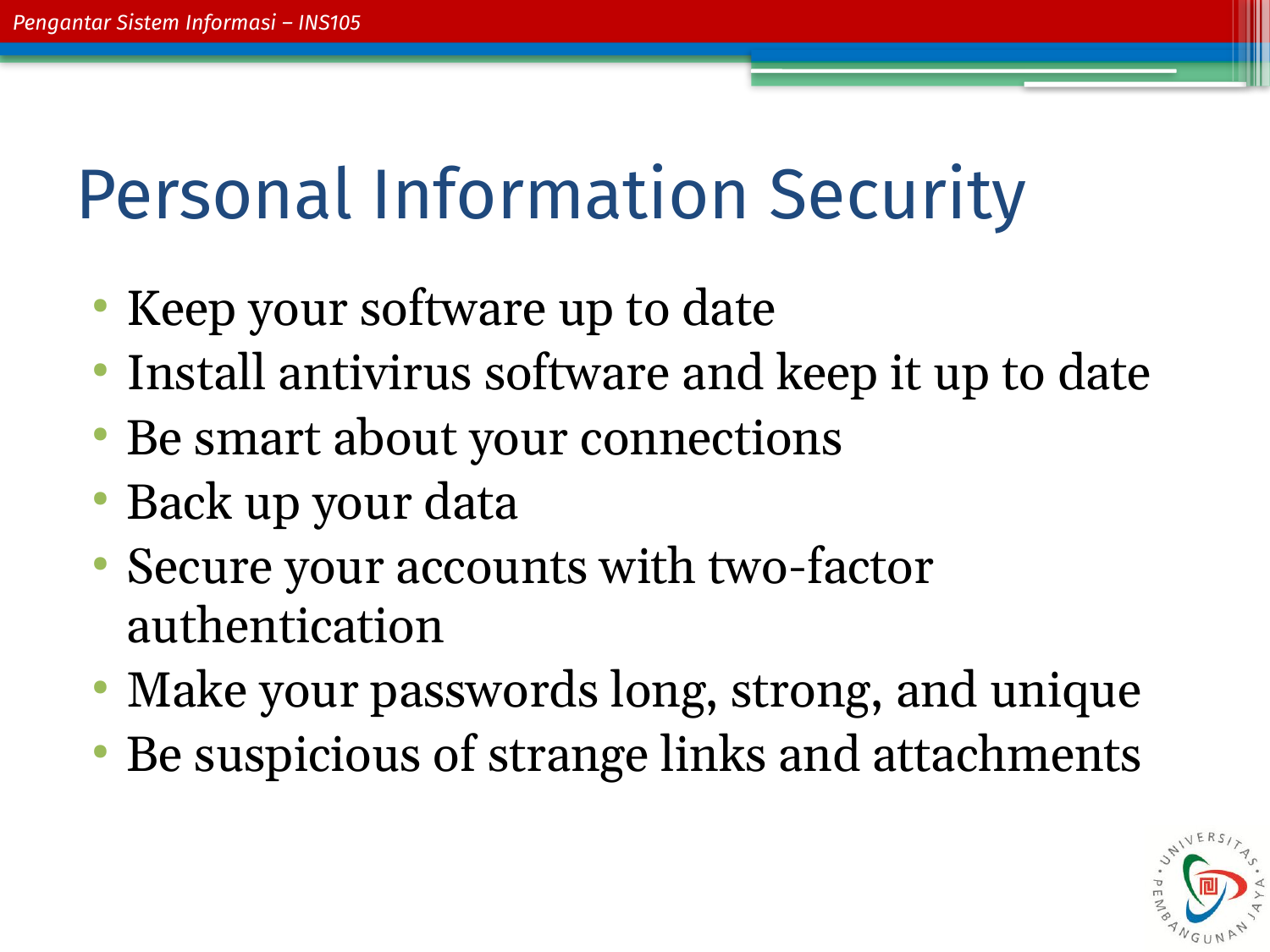

# Personal Information Security
Keep your software up to date
Install antivirus software and keep it up to date
Be smart about your connections
Back up your data
Secure your accounts with two-factor authentication
Make your passwords long, strong, and unique
Be suspicious of strange links and attachments